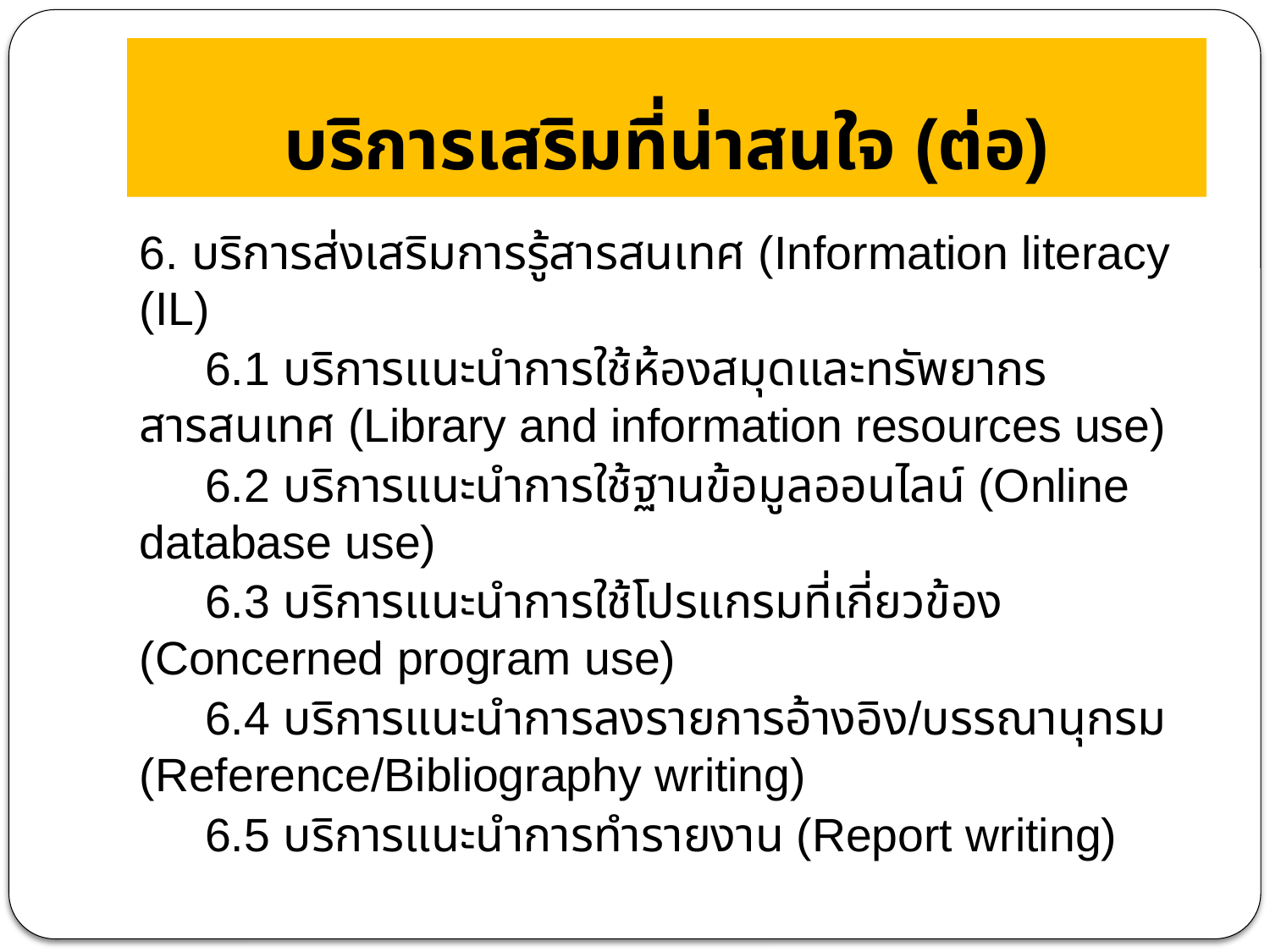

# บริการเสริมที่น่าสนใจ (ต่อ)
6. บริการส่งเสริมการรู้สารสนเทศ (Information literacy (IL)
     6.1 บริการแนะนำการใช้ห้องสมุดและทรัพยากรสารสนเทศ (Library and information resources use)
     6.2 บริการแนะนำการใช้ฐานข้อมูลออนไลน์ (Online database use)
     6.3 บริการแนะนำการใช้โปรแกรมที่เกี่ยวข้อง (Concerned program use)
     6.4 บริการแนะนำการลงรายการอ้างอิง/บรรณานุกรม (Reference/Bibliography writing)
     6.5 บริการแนะนำการทำรายงาน (Report writing)